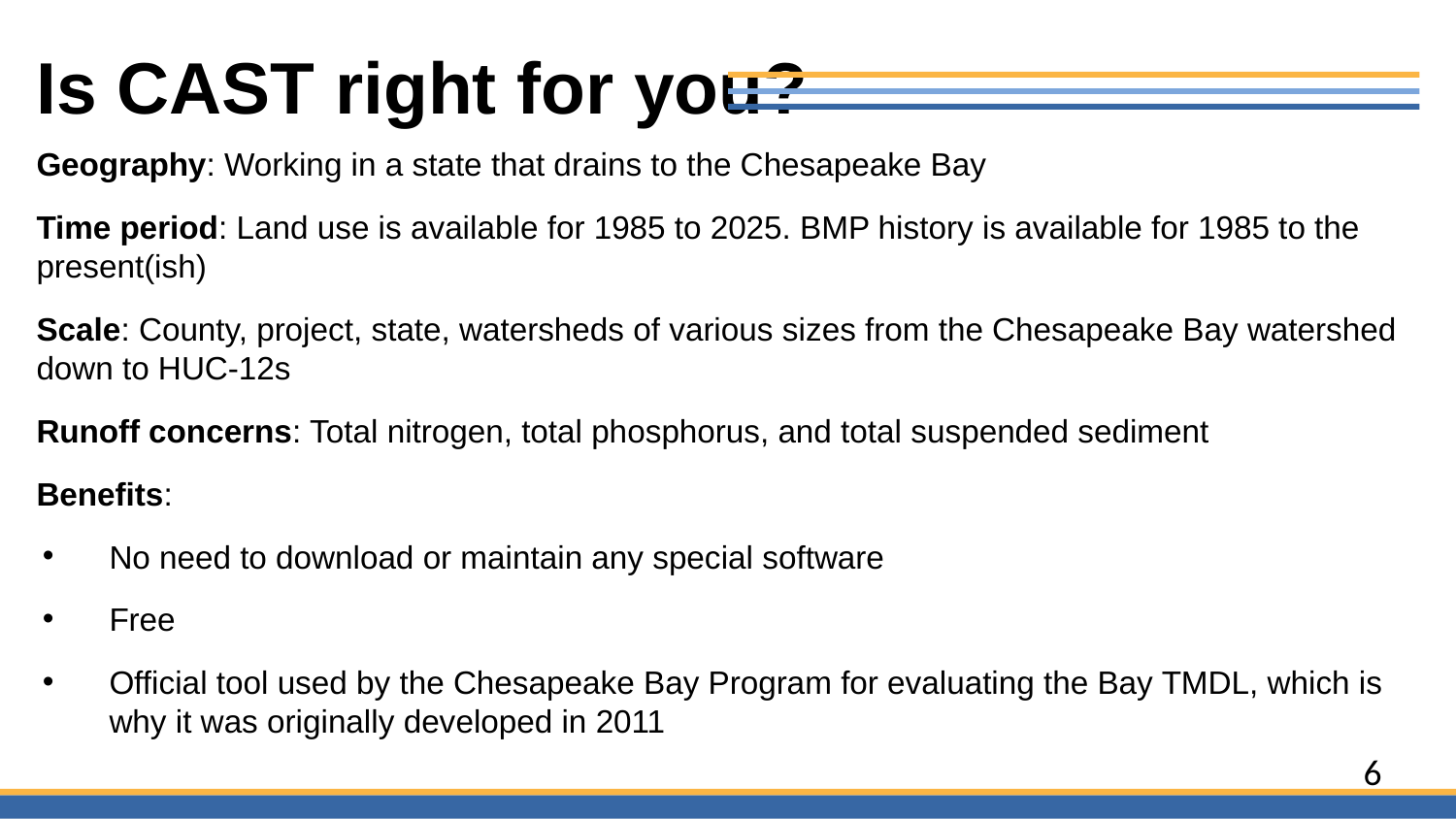

# Is CAST right for you?

Geography: Working in a state that drains to the Chesapeake Bay
Time period: Land use is available for 1985 to 2025. BMP history is available for 1985 to the present(ish)
Scale: County, project, state, watersheds of various sizes from the Chesapeake Bay watershed down to HUC-12s
Runoff concerns: Total nitrogen, total phosphorus, and total suspended sediment
Benefits:
No need to download or maintain any special software
Free
Official tool used by the Chesapeake Bay Program for evaluating the Bay TMDL, which is why it was originally developed in 2011
6